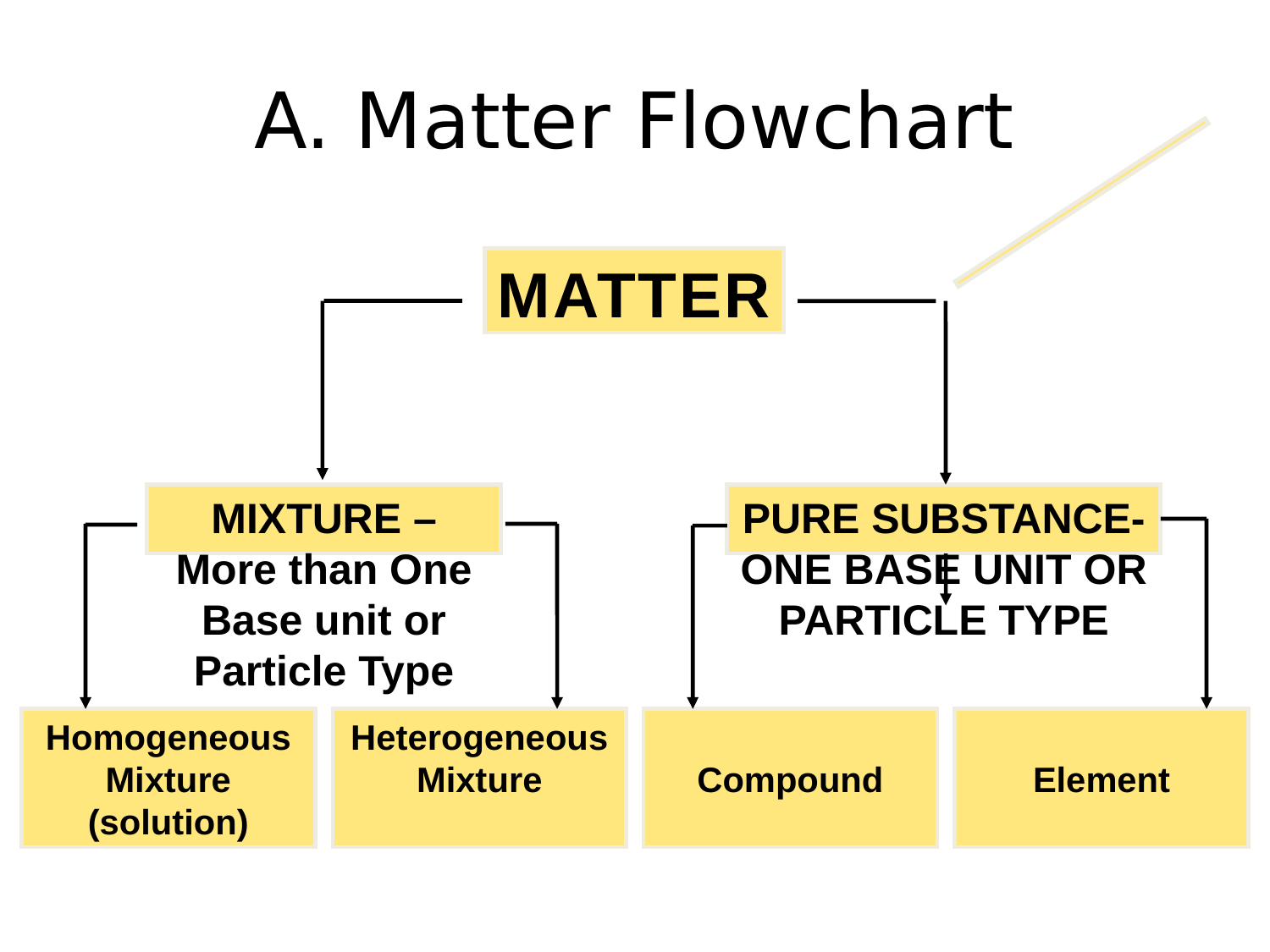

# A. Matter Flowchart

MATTER

PURE SUBSTANCE- ONE BASE UNIT OR PARTICLE TYPE

MIXTURE – More than One Base unit or Particle Type

Homogeneous Mixture
(solution)
Heterogeneous Mixture

Compound

Element